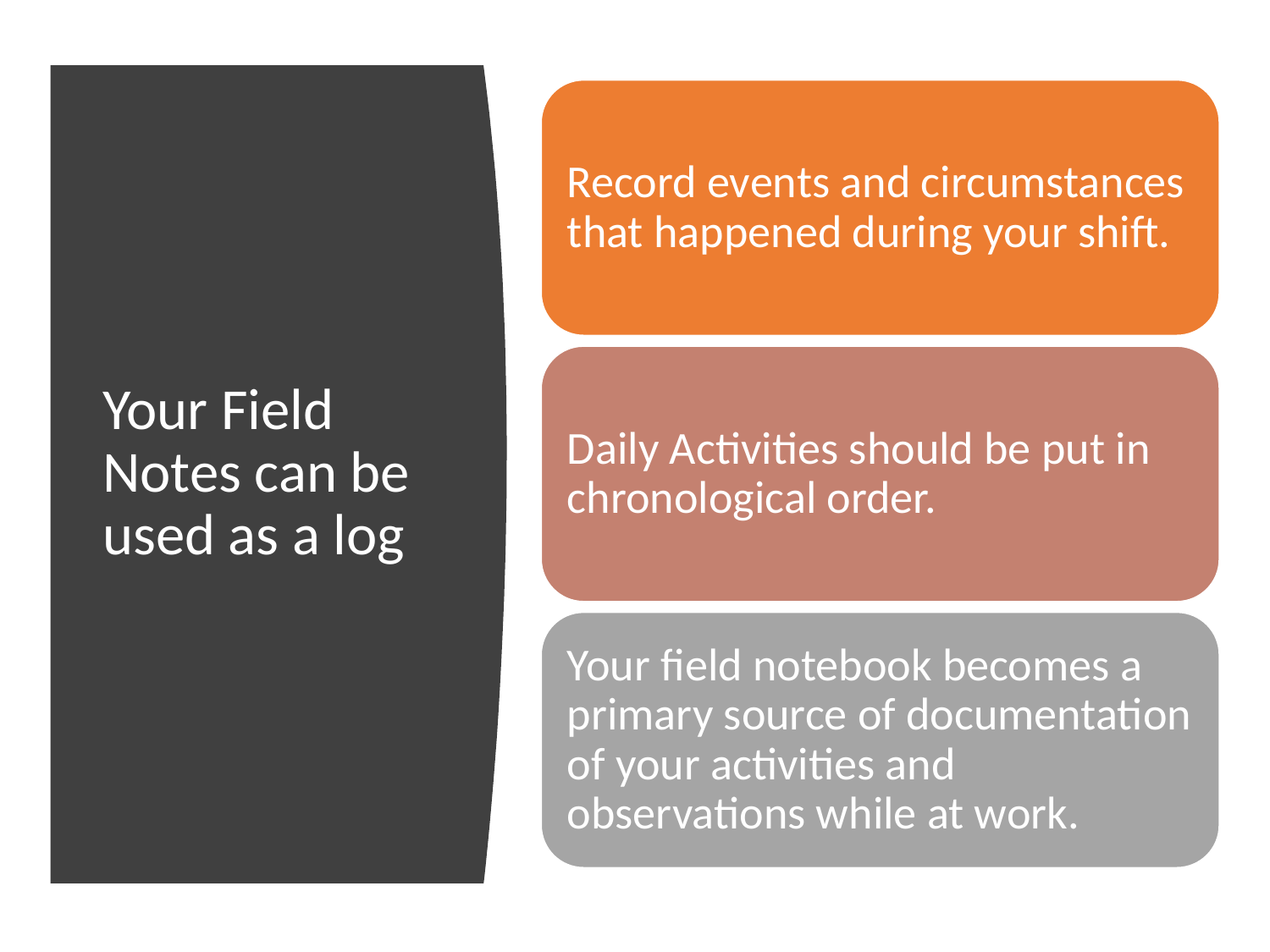

Record events and circumstances that happened during your shift.
# Your Field Notes can be used as a log
Daily Activities should be put in chronological order.
Your field notebook becomes a primary source of documentation of your activities and observations while at work.